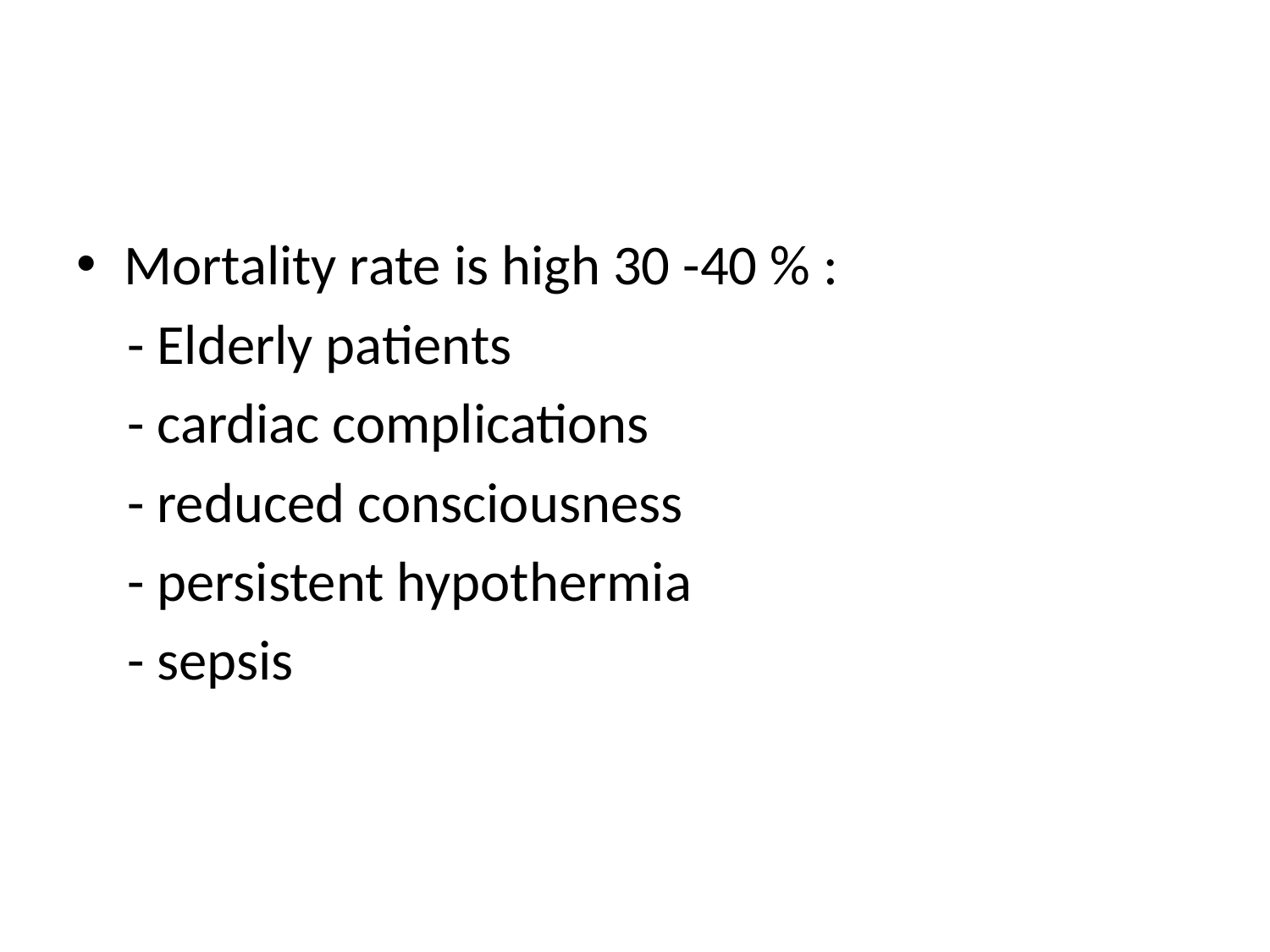

#
Mortality rate is high 30 -40 % :
    - Elderly patients
    - cardiac complications
    - reduced consciousness
    - persistent hypothermia
    - sepsis